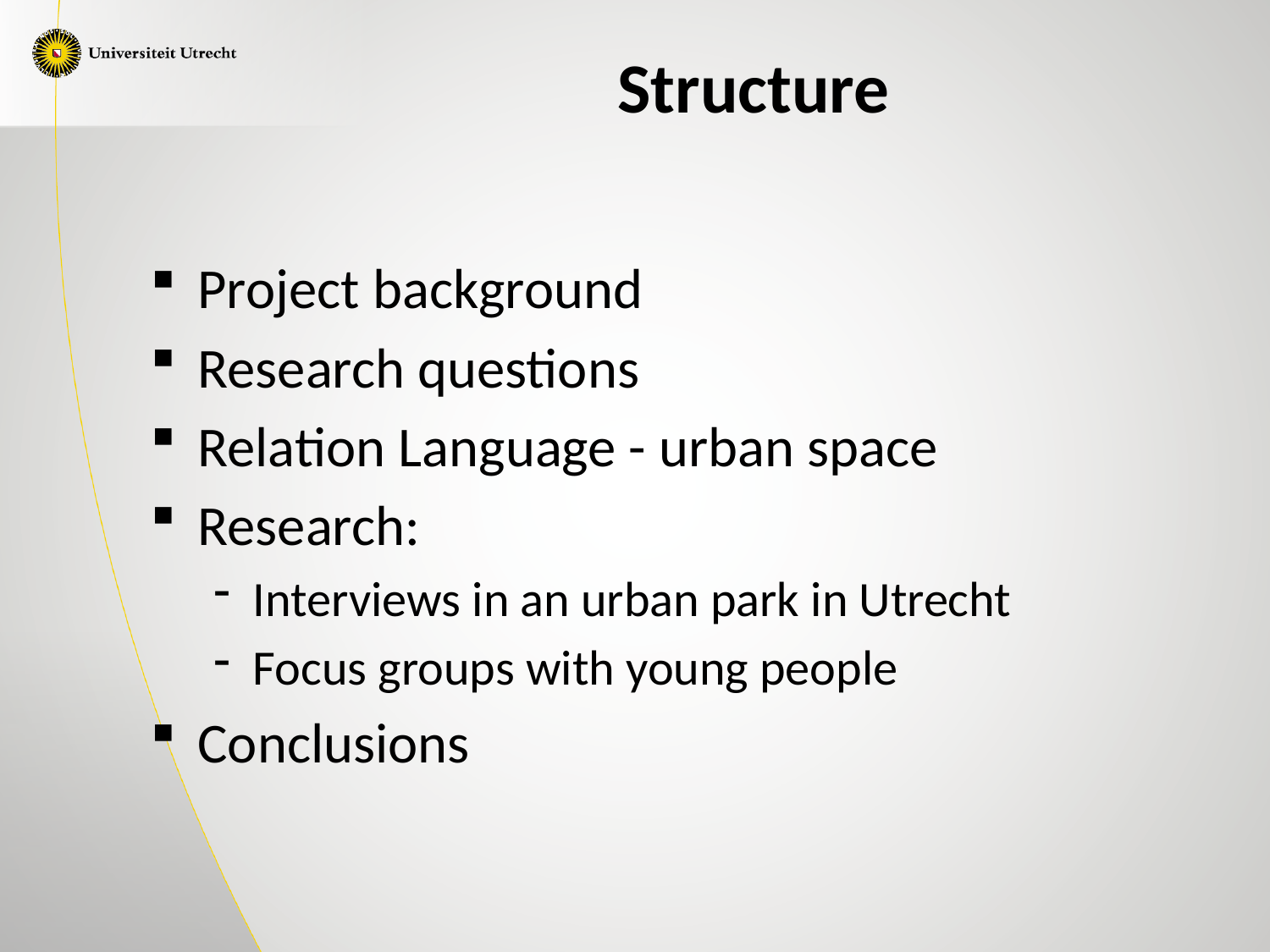

# Structure
Project background
Research questions
Relation Language - urban space
Research:
Interviews in an urban park in Utrecht
Focus groups with young people
Conclusions